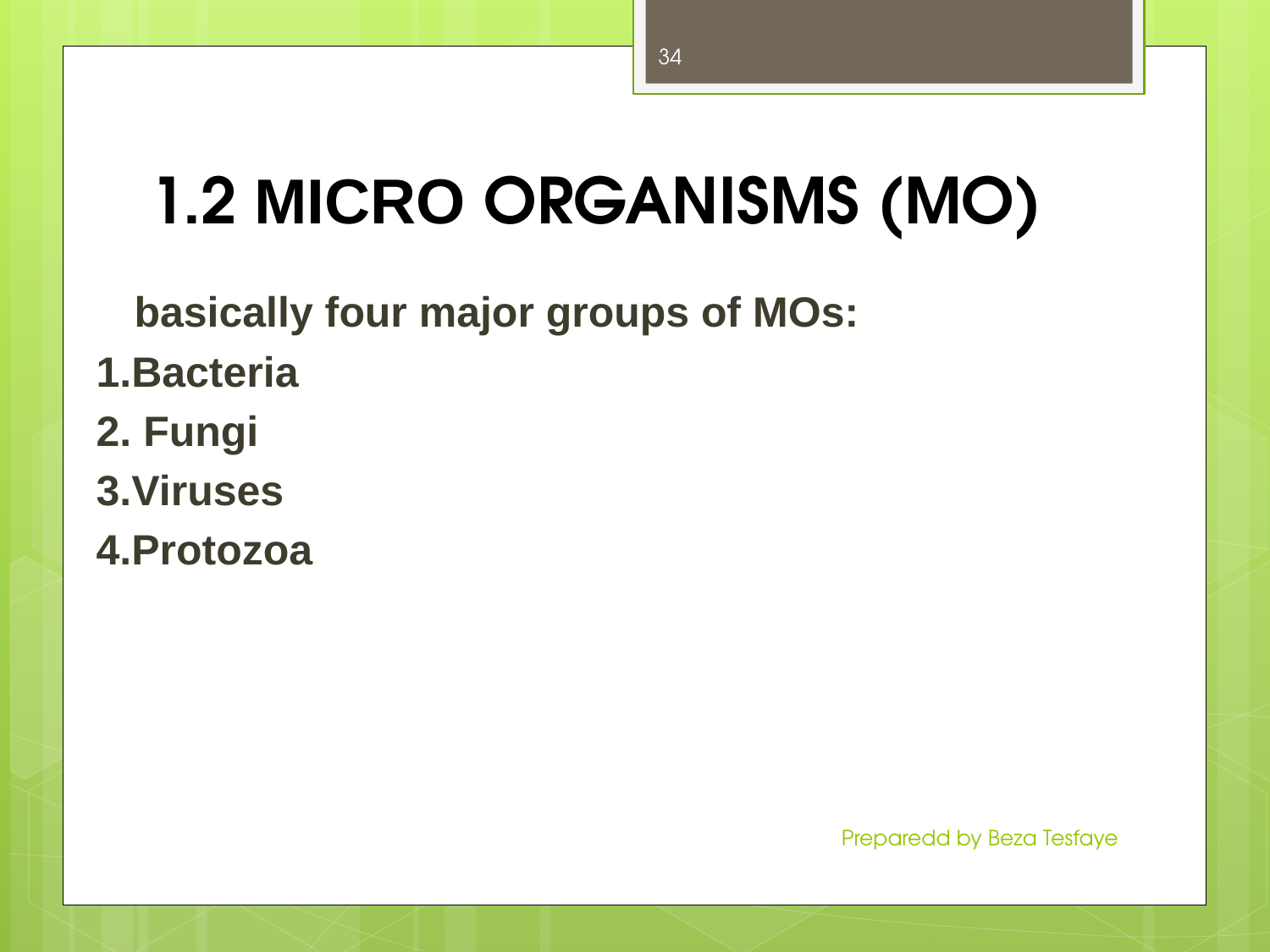

34
# 1.2 MICRO ORGANISMS (MO)
   basically four major groups of MOs:
1.Bacteria
2. Fungi
3.Viruses
4.Protozoa

Preparedd by Beza Tesfaye